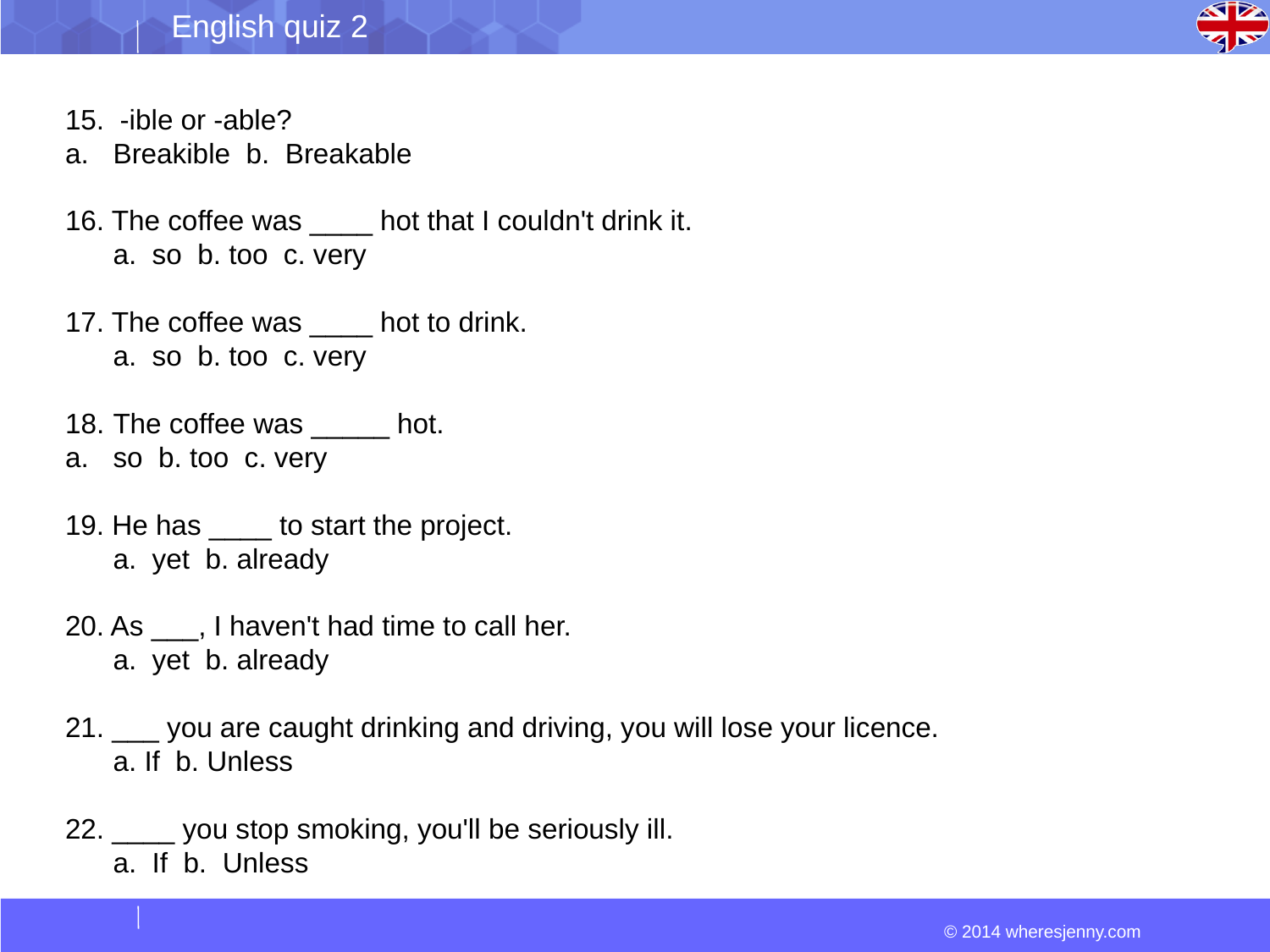

15.  -ible or -able?
Breakible  b.  Breakable

16. The coffee was ____ hot that I couldn't drink it.
a.  so  b. too  c. very

17. The coffee was ____ hot to drink.
a.  so  b. too  c. very

The coffee was _____ hot.
so  b. too  c. very

19. He has ____ to start the project.
a.  yet  b. already

20. As ___, I haven't had time to call her.
a.  yet  b. already

21. ___ you are caught drinking and driving, you will lose your licence.
a. If  b. Unless

22. ____ you stop smoking, you'll be seriously ill.
a.  If  b.  Unless